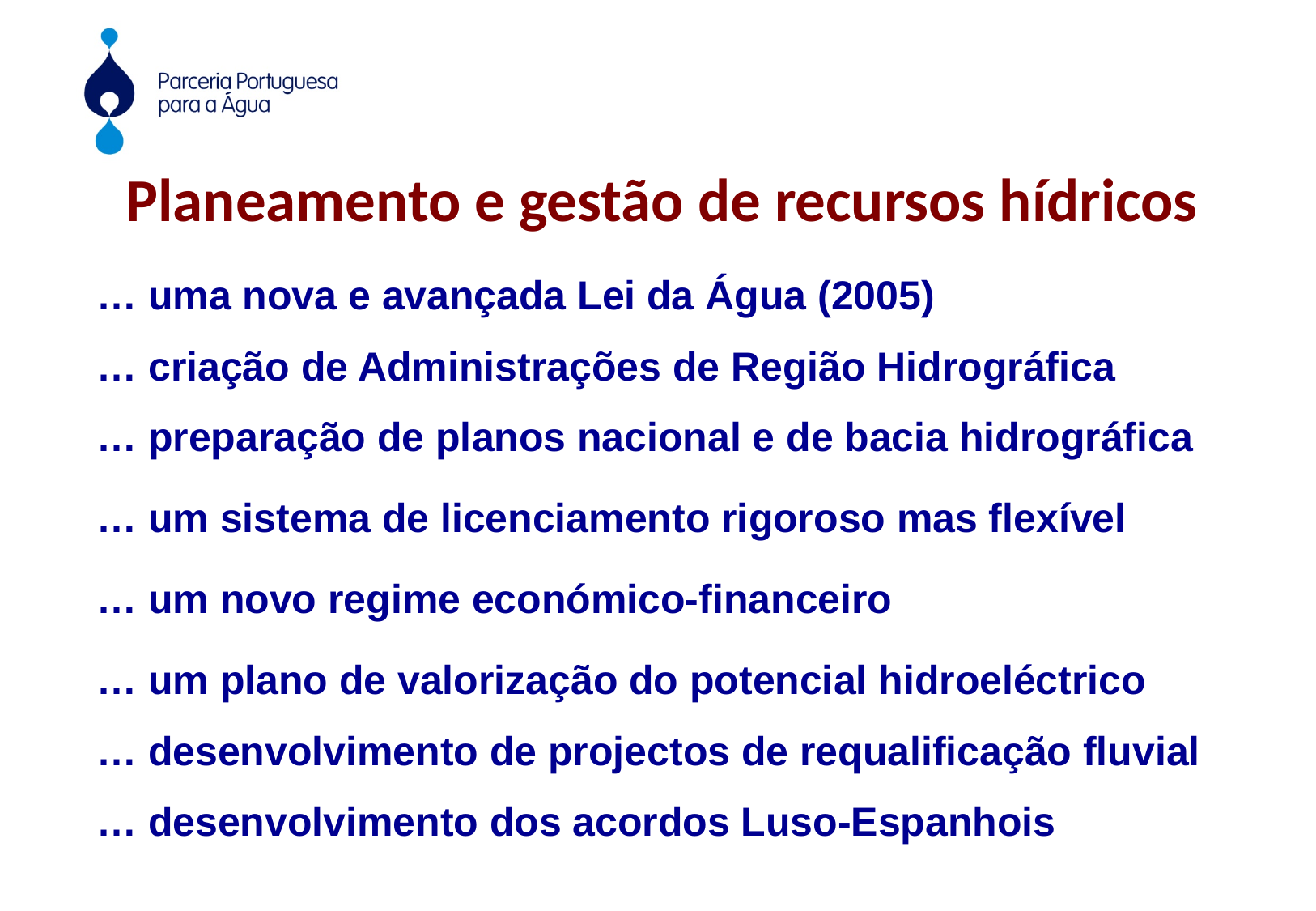

Planeamento e gestão de recursos hídricos
… uma nova e avançada Lei da Água (2005)
… criação de Administrações de Região Hidrográfica
… preparação de planos nacional e de bacia hidrográfica
… um sistema de licenciamento rigoroso mas flexível
… um novo regime económico-financeiro
… um plano de valorização do potencial hidroeléctrico
… desenvolvimento de projectos de requalificação fluvial
… desenvolvimento dos acordos Luso-Espanhois